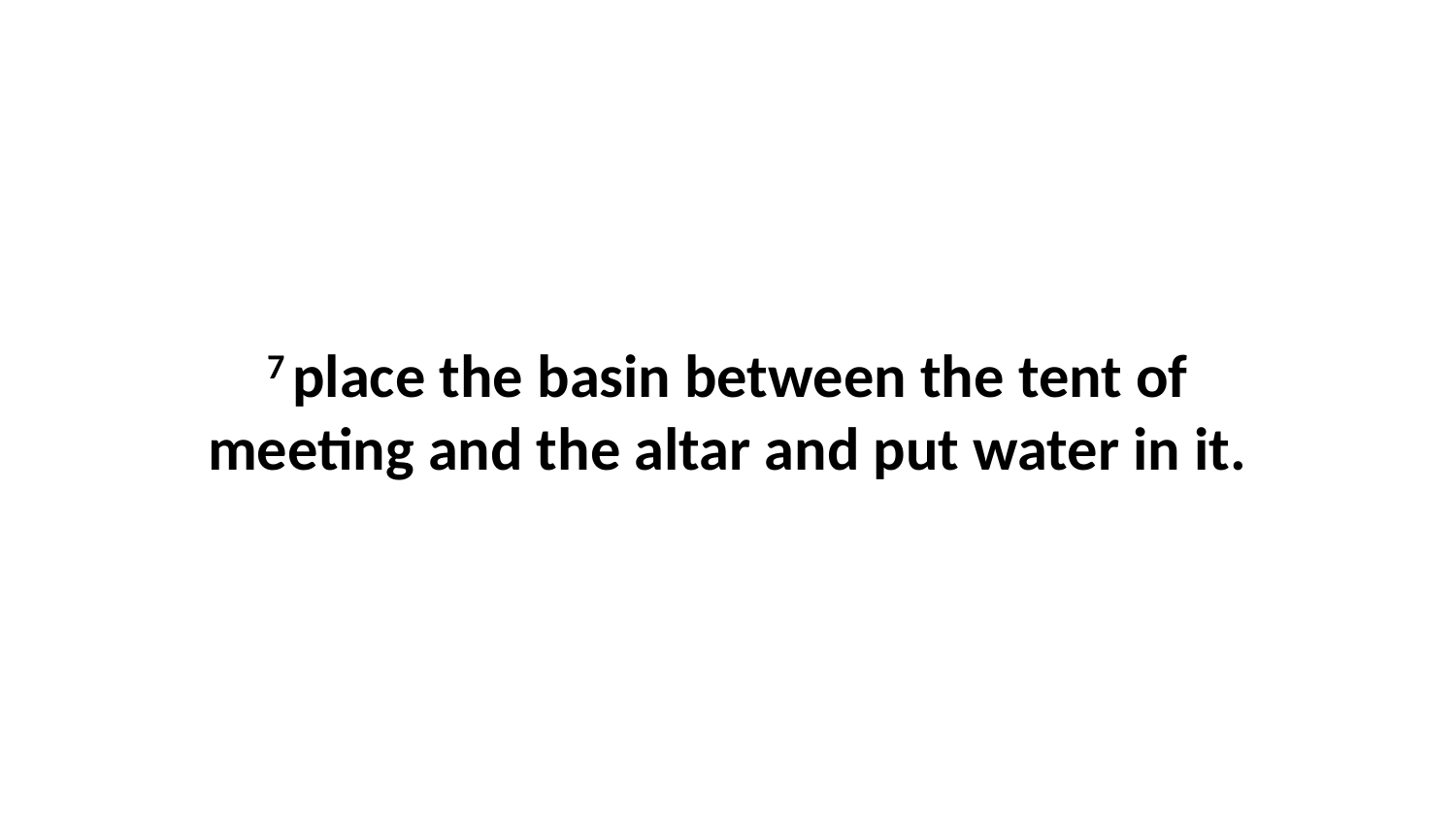

7 place the basin between the tent of meeting and the altar and put water in it.